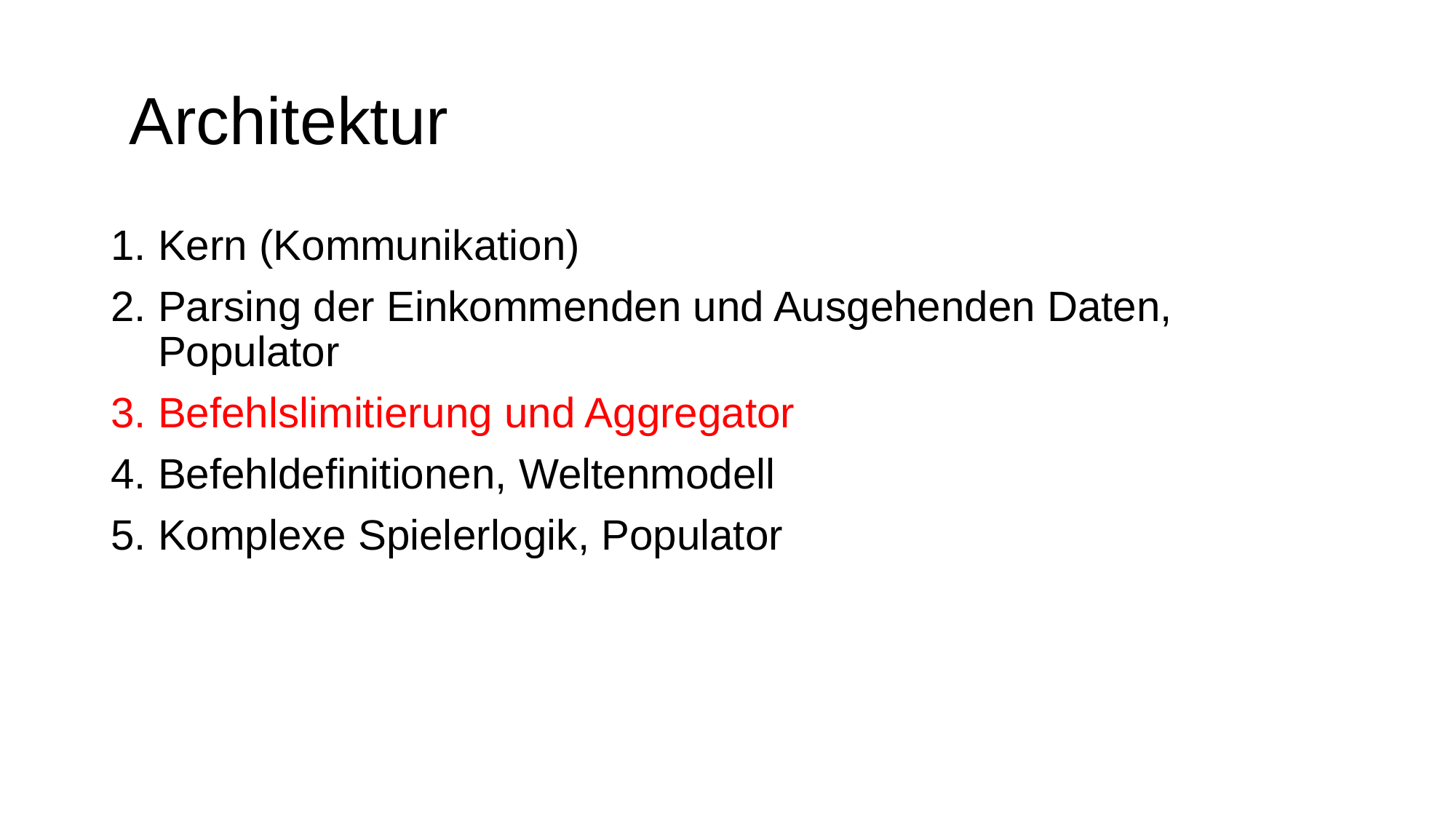

# Architektur
Kern (Kommunikation)
Parsing der Einkommenden und Ausgehenden Daten, Populator
Befehlslimitierung und Aggregator
Befehldefinitionen, Weltenmodell
Komplexe Spielerlogik, Populator